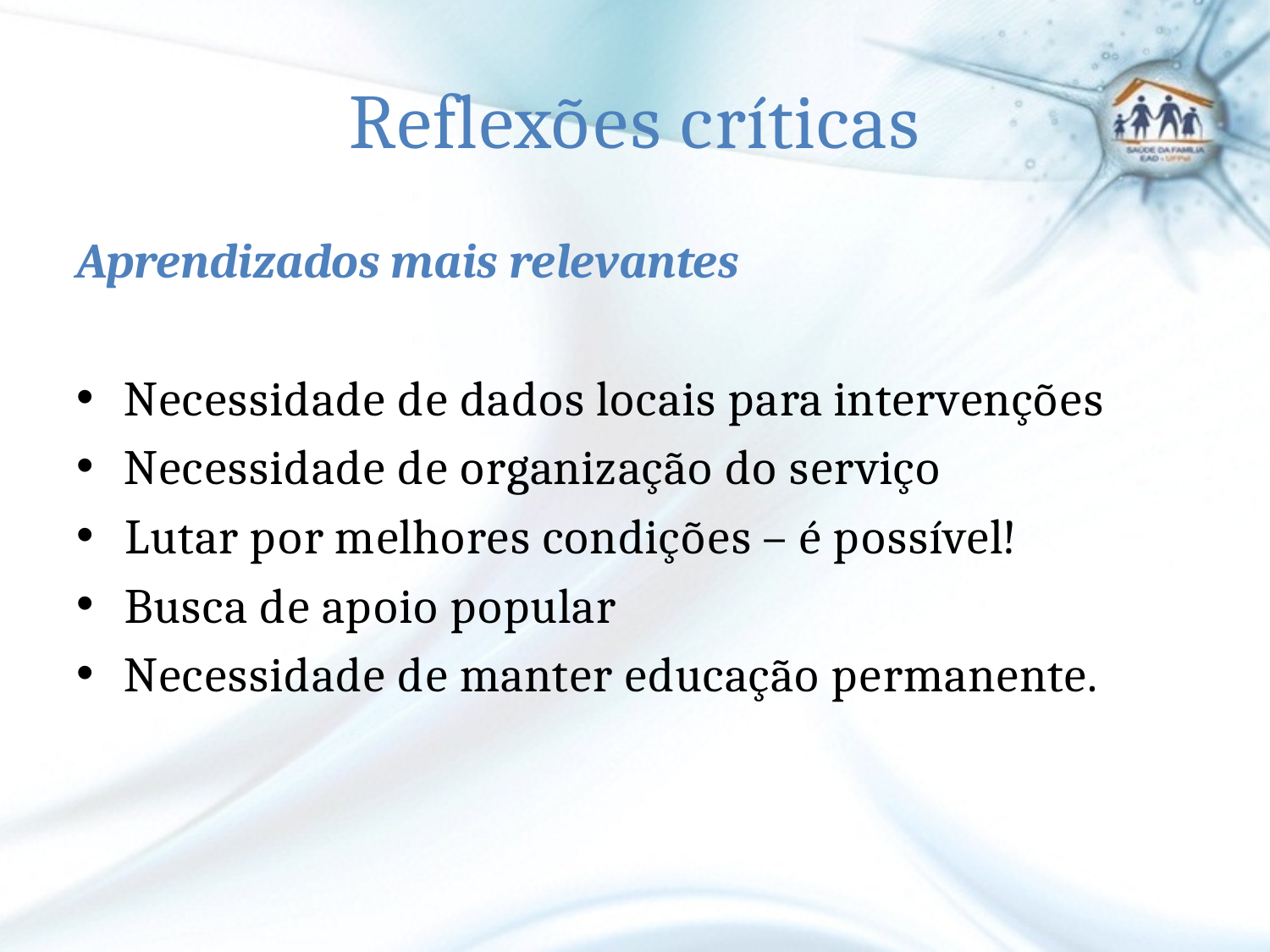

# Reflexões críticas
Aprendizados mais relevantes

Necessidade de dados locais para intervenções
Necessidade de organização do serviço
Lutar por melhores condições – é possível!
Busca de apoio popular
Necessidade de manter educação permanente.